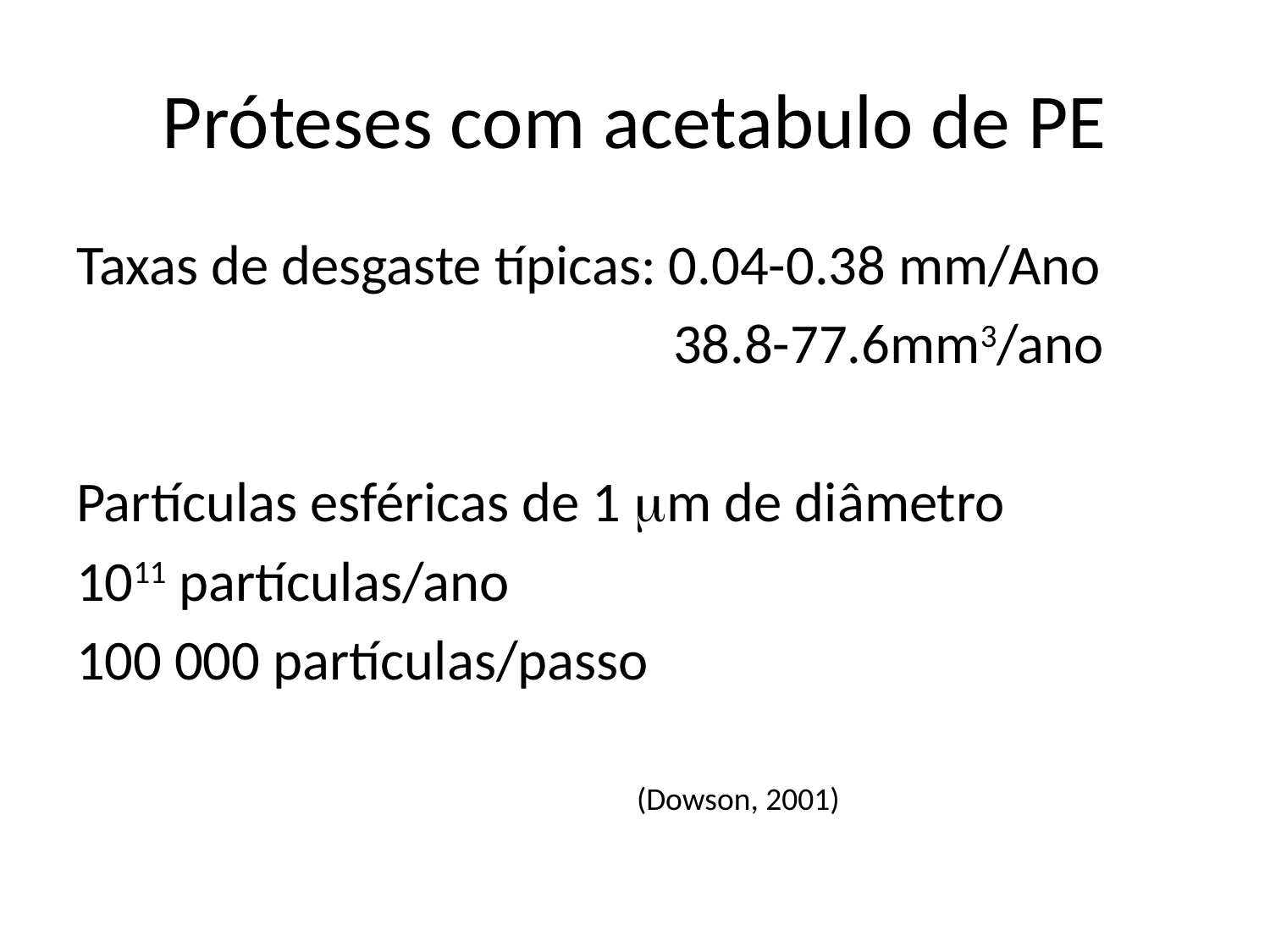

# Próteses com acetabulo de PE
Taxas de desgaste típicas: 0.04-0.38 mm/Ano
                                               38.8-77.6mm3/ano

Partículas esféricas de 1 μm de diâmetro
1011 partículas/ano
100 000 partículas/passo
(Dowson, 2001)